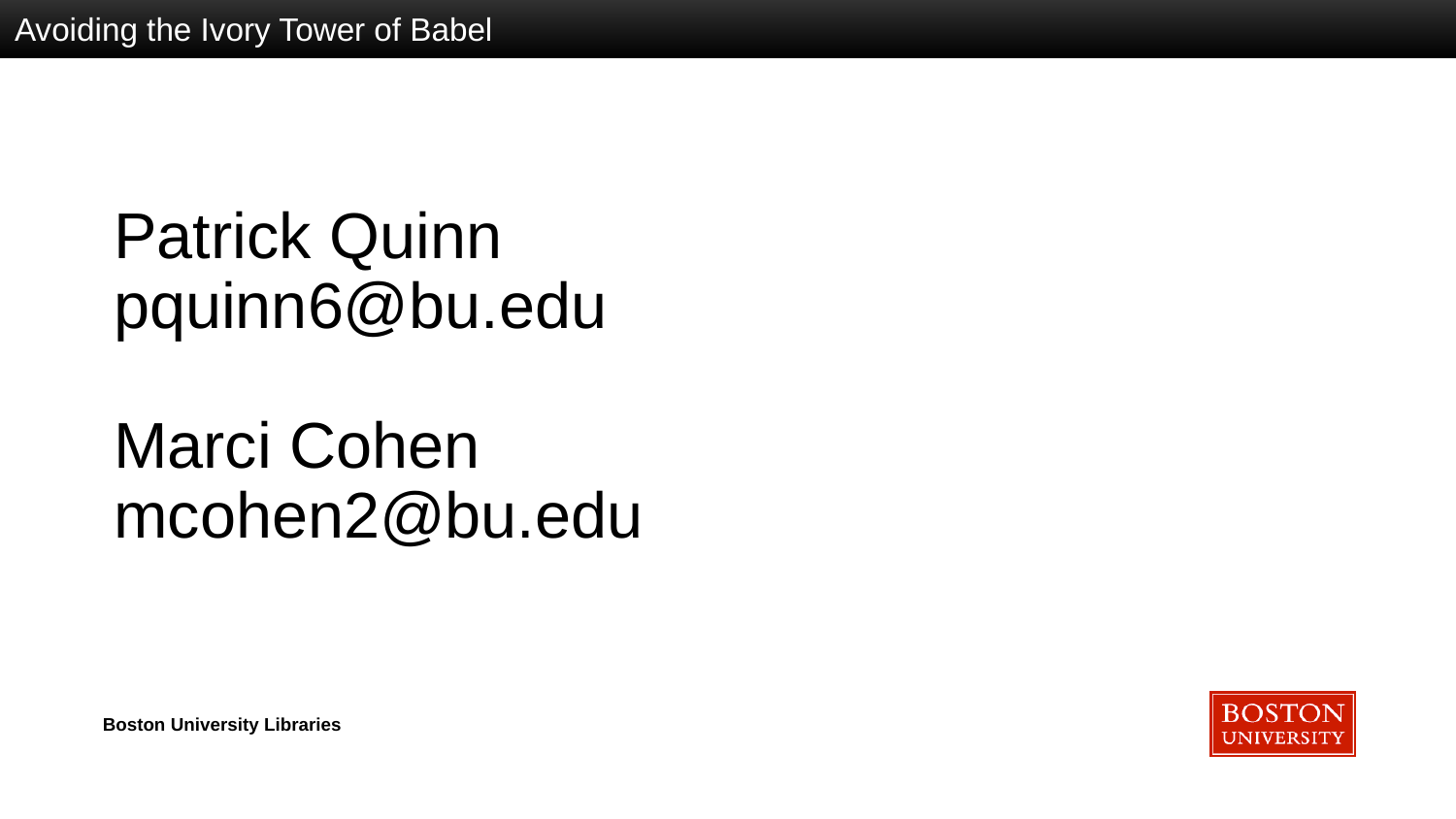

# Patrick Quinn pquinn6@bu.edu Marci Cohen mcohen2@bu.edu